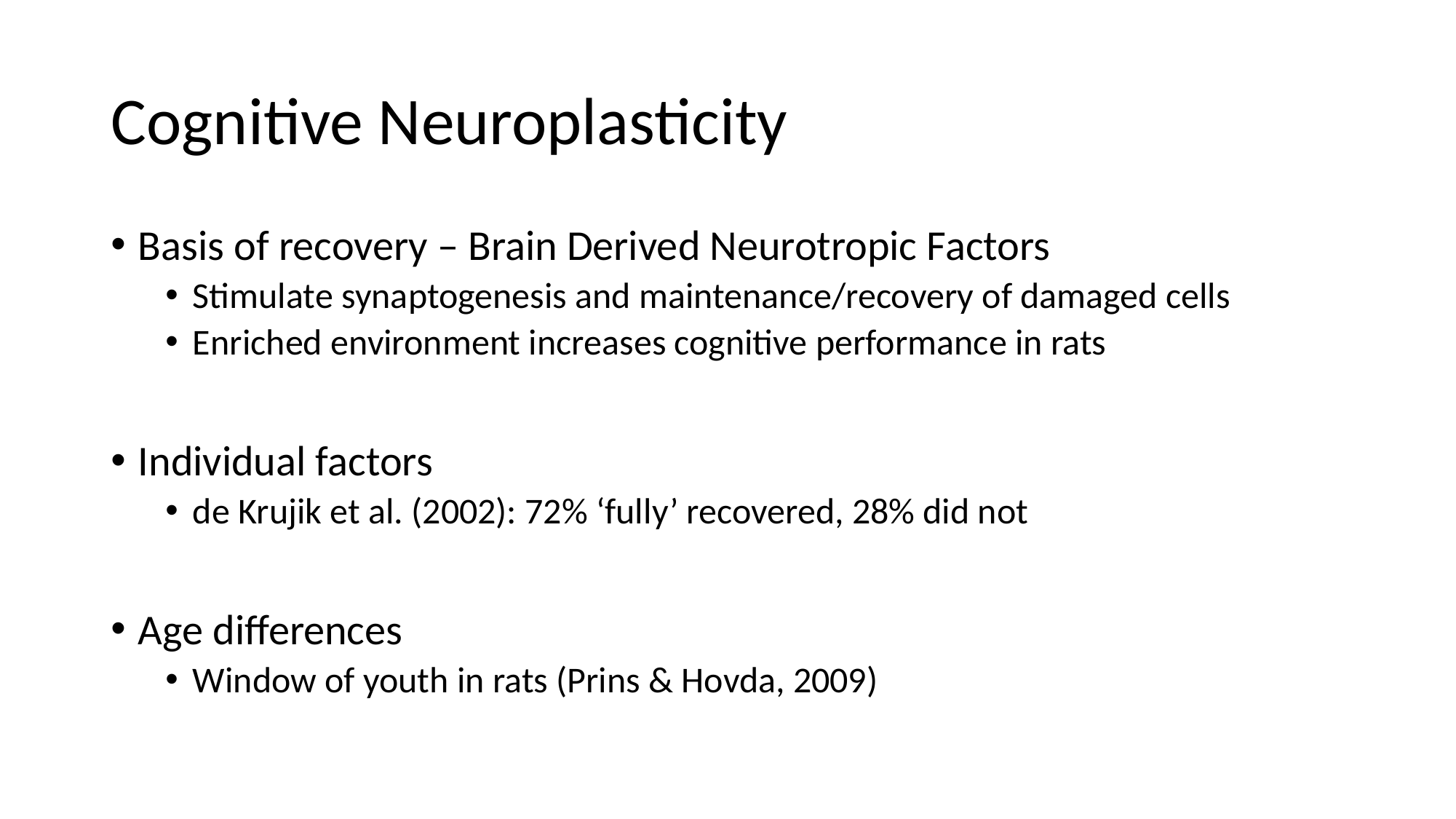

# Cognitive Neuroplasticity
Basis of recovery – Brain Derived Neurotropic Factors
Stimulate synaptogenesis and maintenance/recovery of damaged cells
Enriched environment increases cognitive performance in rats

Individual factors
de Krujik et al. (2002): 72% ‘fully’ recovered, 28% did not

Age differences
Window of youth in rats (Prins & Hovda, 2009)